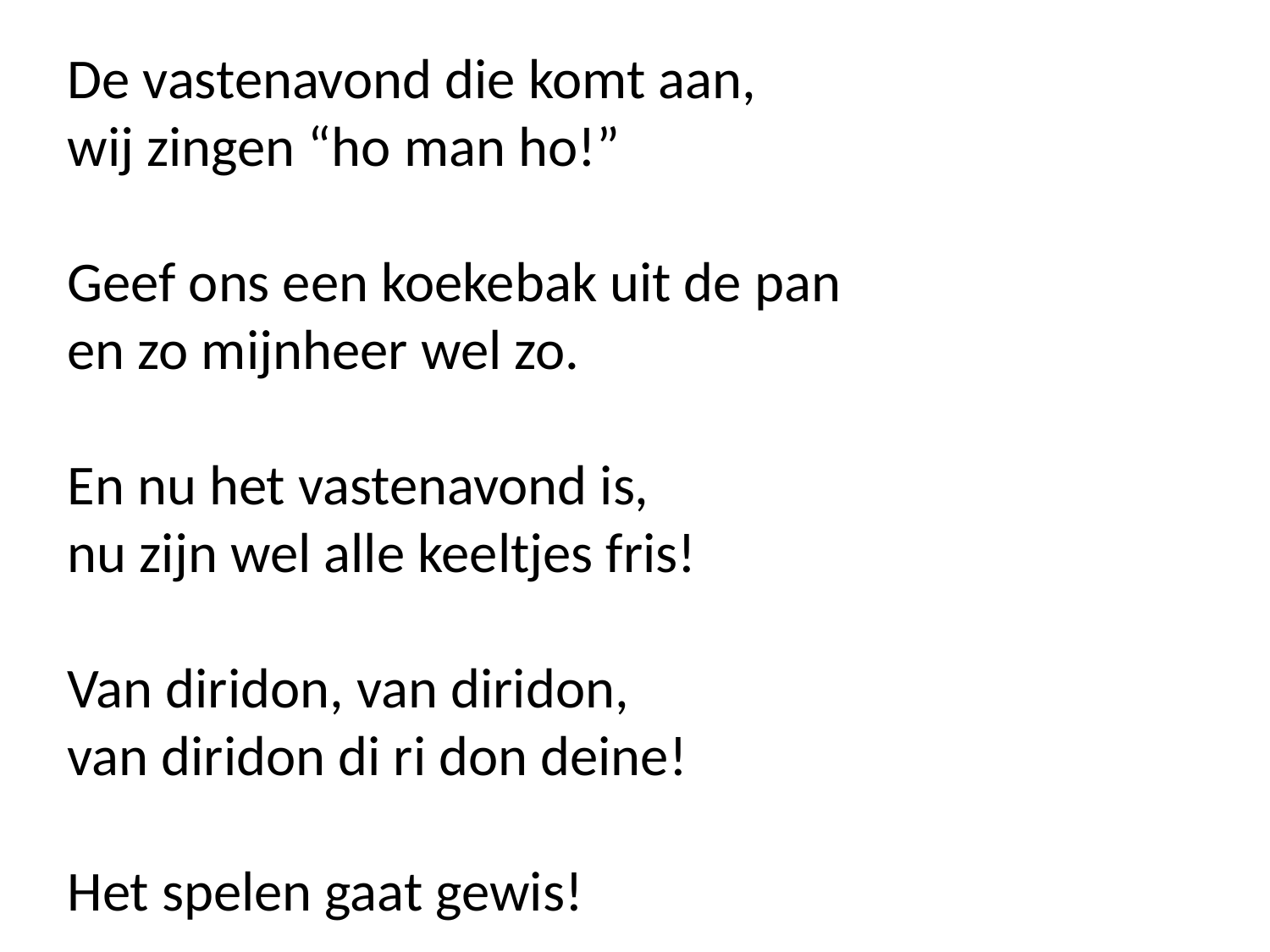

De vastenavond die komt aan,
wij zingen “ho man ho!”

Geef ons een koekebak uit de pan
en zo mijnheer wel zo.

En nu het vastenavond is,
nu zijn wel alle keeltjes fris!

Van diridon, van diridon,
van diridon di ri don deine!

Het spelen gaat gewis!